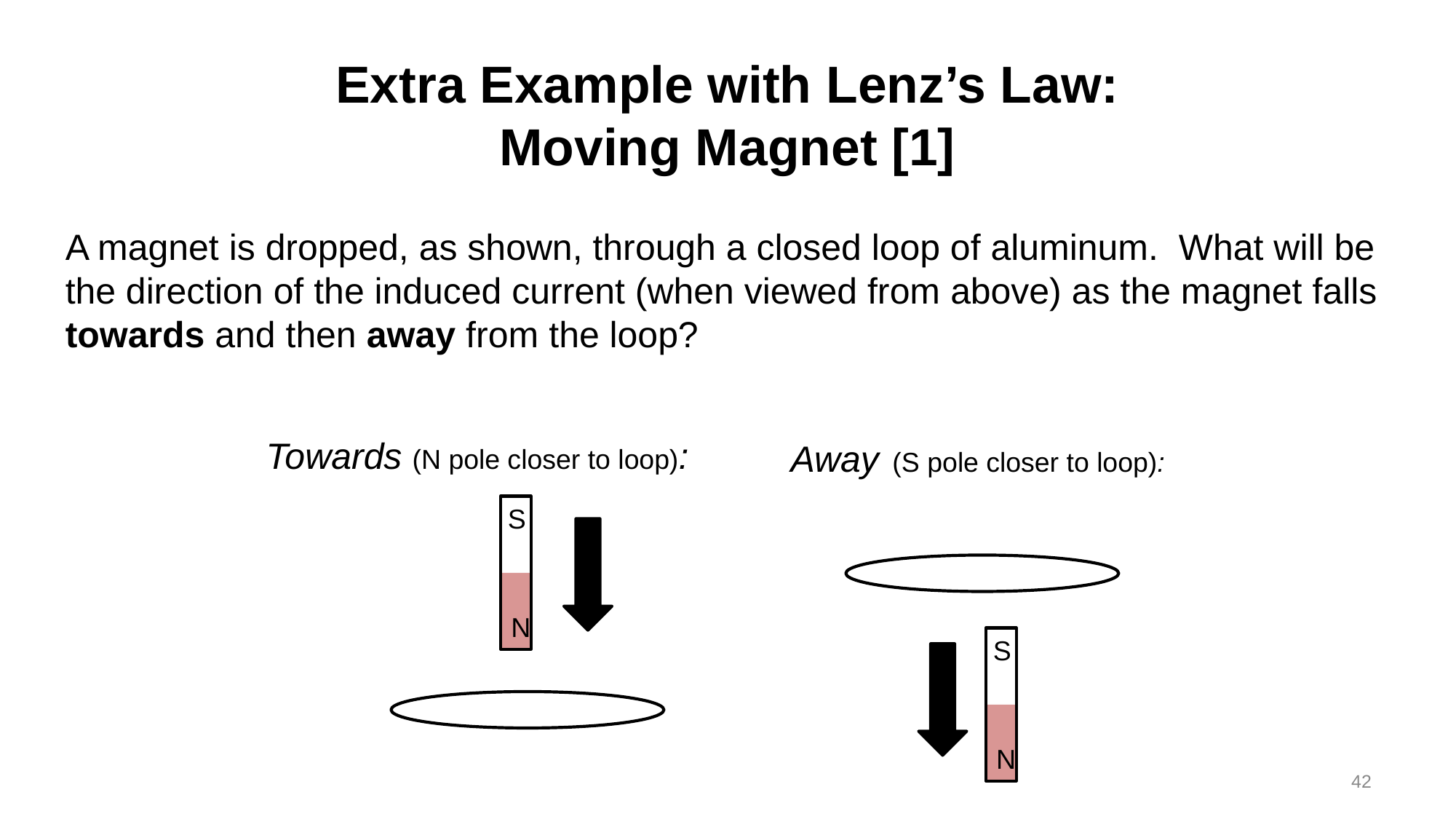

# Extra Example with Lenz’s Law: Moving Magnet [1]
A magnet is dropped, as shown, through a closed loop of aluminum.  What will be the direction of the induced current (when viewed from above) as the magnet falls towards and then away from the loop?
Away (S pole closer to loop):

S

N

Towards (N pole closer to loop):
S

N

42